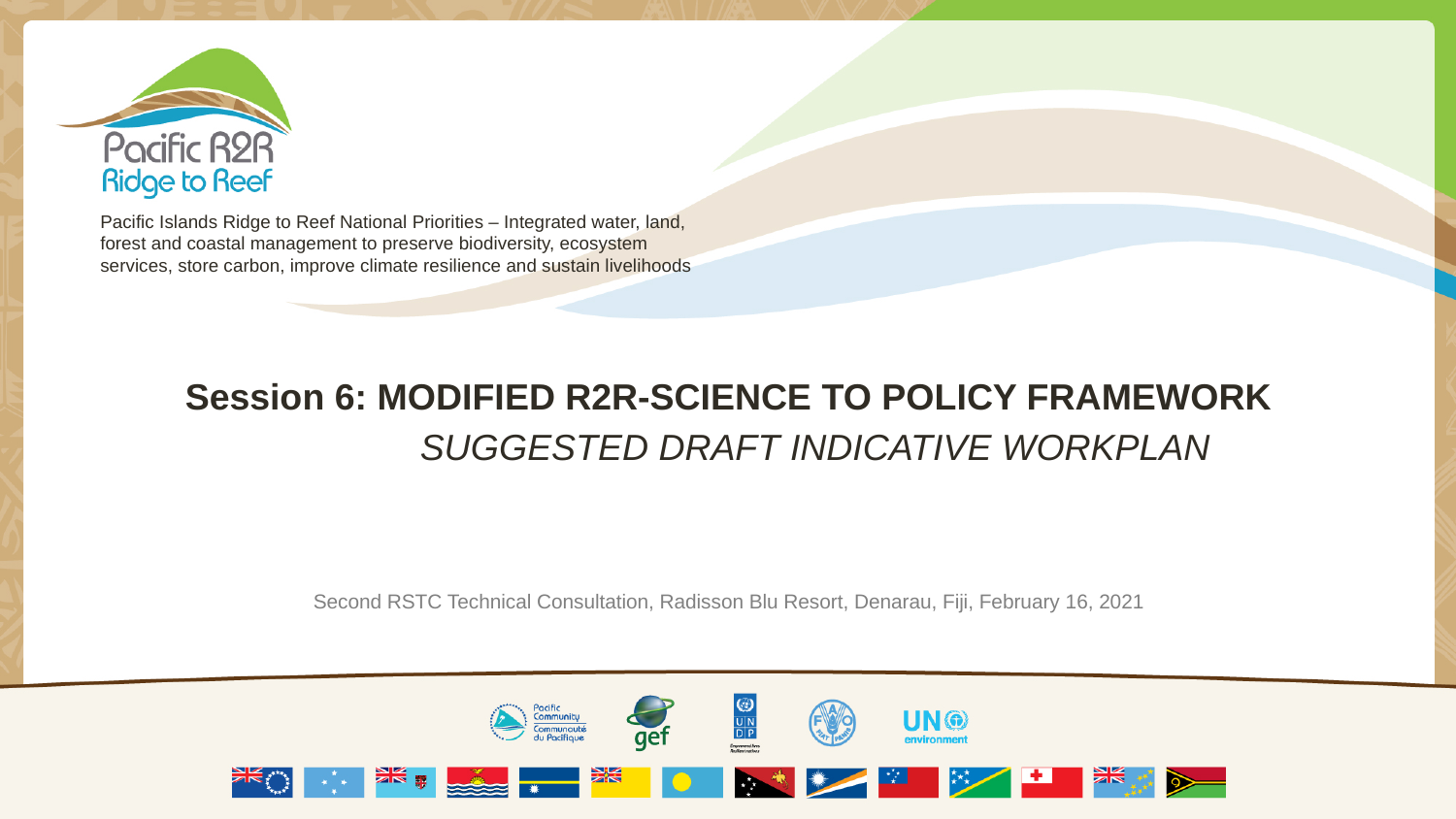

Pacific Islands Ridge to Reef National Priorities – Integrated water, land, forest and coastal management to preserve biodiversity, ecosystem services, store carbon, improve climate resilience and sustain livelihoods

Session 6: MODIFIED R2R-SCIENCE TO POLICY FRAMEWORK
                 SUGGESTED DRAFT INDICATIVE WORKPLAN

Second RSTC Technical Consultation, Radisson Blu Resort, Denarau, Fiji, February 16, 2021